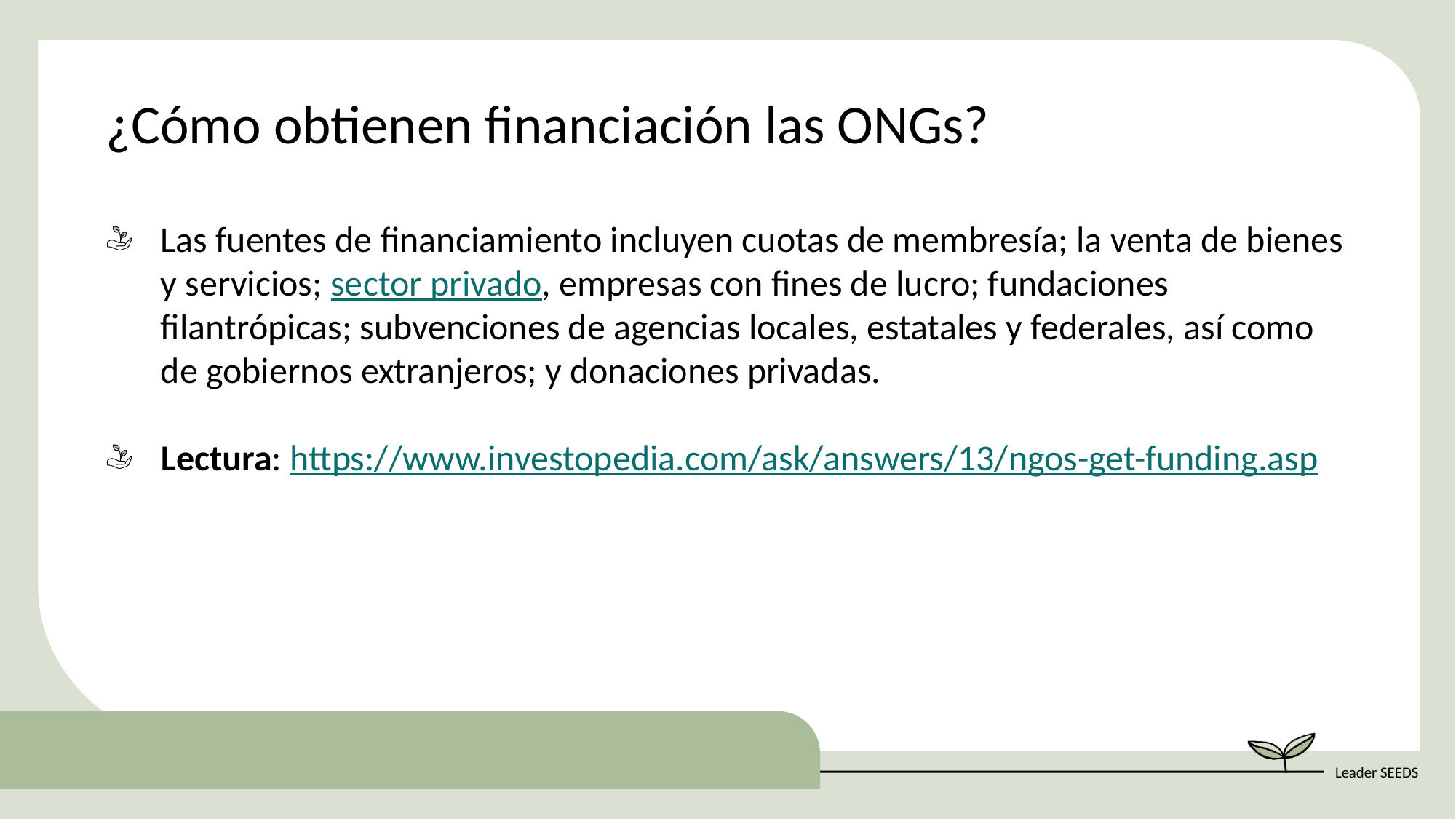

¿Cómo obtienen financiación las ONGs?

Las fuentes de financiamiento incluyen cuotas de membresía; la venta de bienes y servicios; sector privado, empresas con fines de lucro; fundaciones filantrópicas; subvenciones de agencias locales, estatales y federales, así como de gobiernos extranjeros; y donaciones privadas.

Lectura: https://www.investopedia.com/ask/answers/13/ngos-get-funding.asp